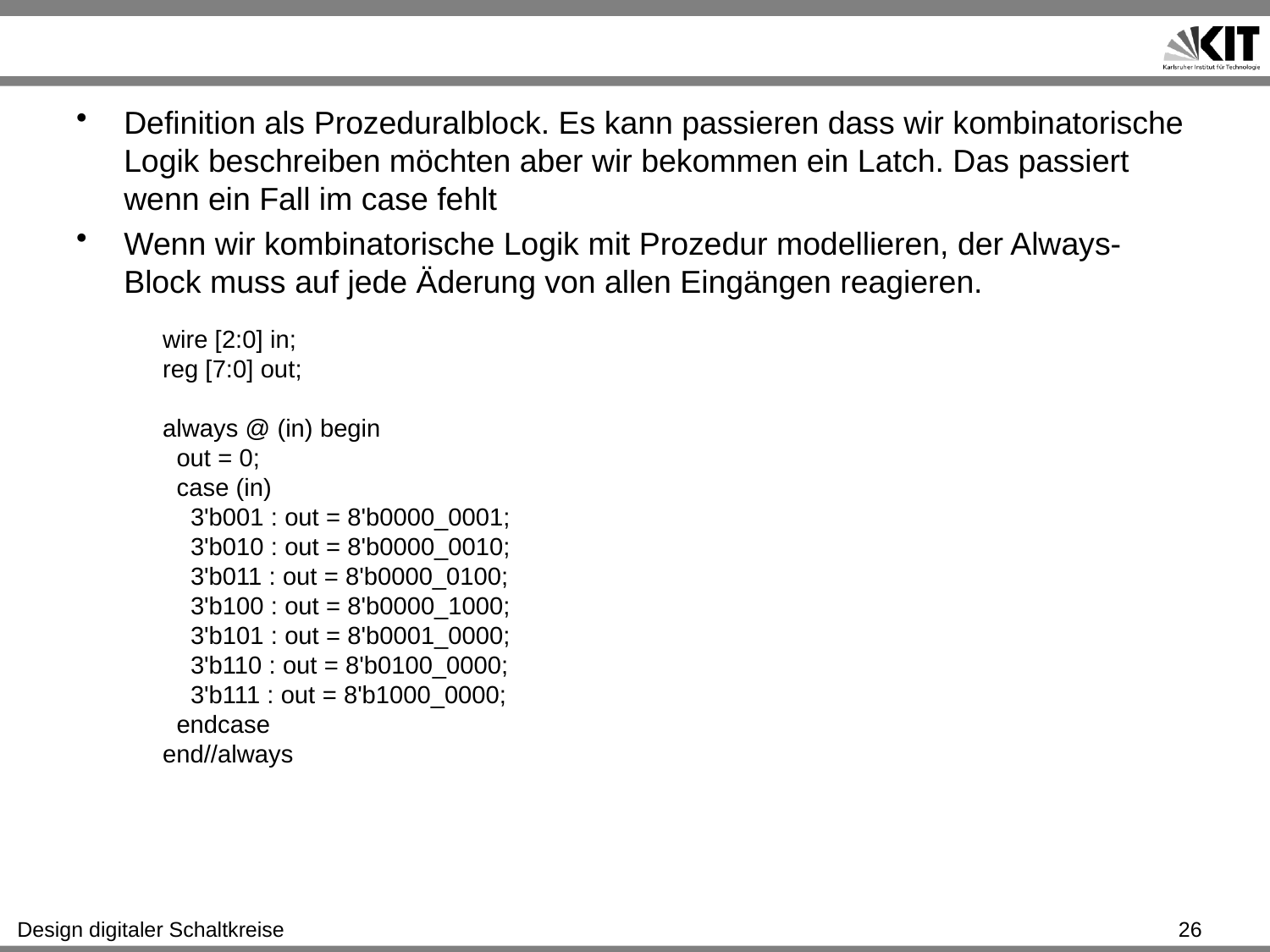

#
Definition als Prozeduralblock. Es kann passieren dass wir kombinatorische Logik beschreiben möchten aber wir bekommen ein Latch. Das passiert wenn ein Fall im case fehlt
Wenn wir kombinatorische Logik mit Prozedur modellieren, der Always-Block muss auf jede Äderung von allen Eingängen reagieren.

wire [2:0] in;
reg [7:0] out;

always @ (in) begin
  out = 0;
  case (in)
    3'b001 : out = 8'b0000_0001;
    3'b010 : out = 8'b0000_0010;
    3'b011 : out = 8'b0000_0100;
    3'b100 : out = 8'b0000_1000;
    3'b101 : out = 8'b0001_0000;
    3'b110 : out = 8'b0100_0000;
    3'b111 : out = 8'b1000_0000;
  endcase
end//always